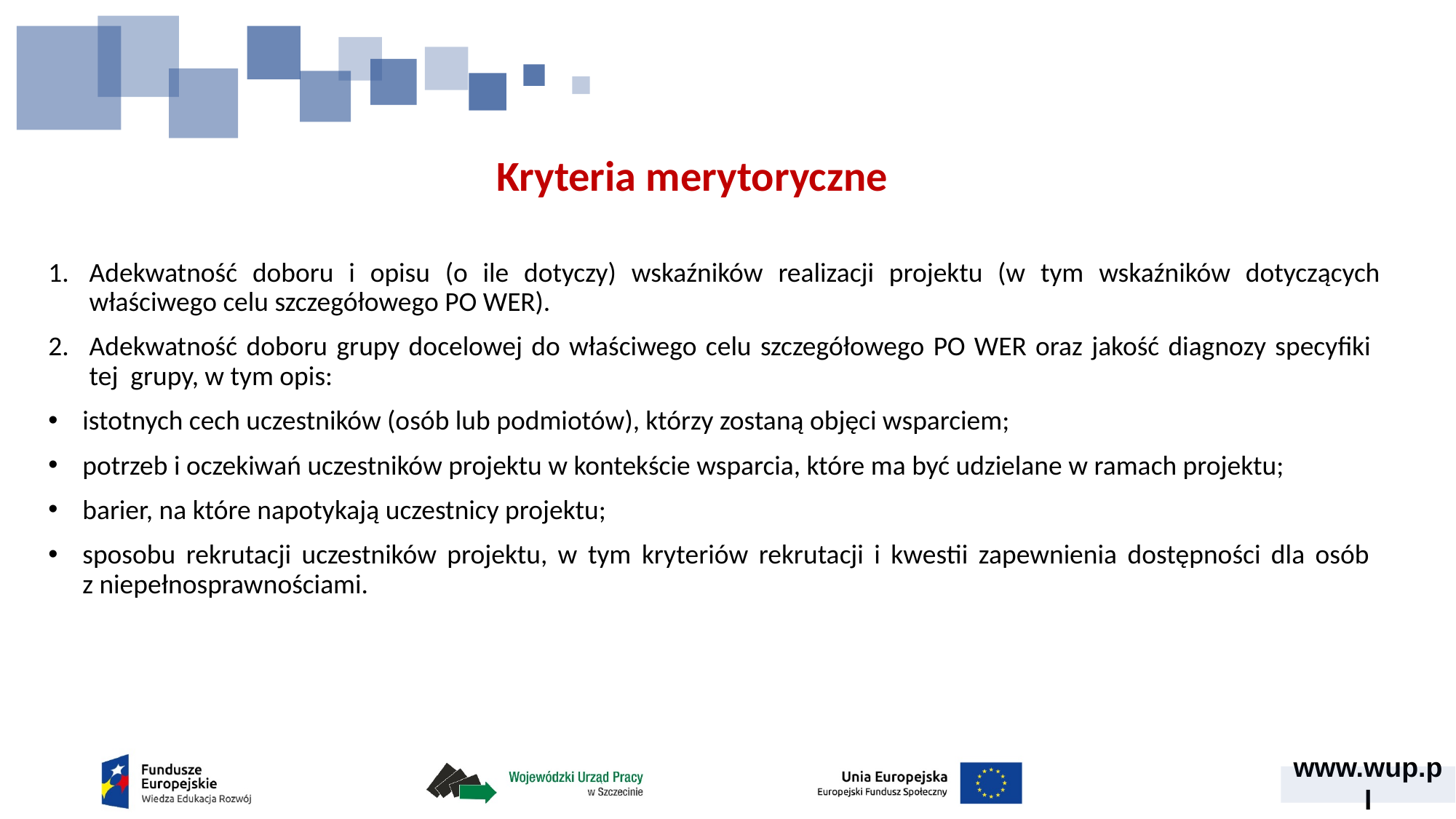

# Kryteria merytoryczne
Adekwatność doboru i opisu (o ile dotyczy) wskaźników realizacji projektu (w tym wskaźników dotyczących właściwego celu szczegółowego PO WER).
Adekwatność doboru grupy docelowej do właściwego celu szczegółowego PO WER oraz jakość diagnozy specyfiki
tej  grupy, w tym opis:
istotnych cech uczestników (osób lub podmiotów), którzy zostaną objęci wsparciem;
potrzeb i oczekiwań uczestników projektu w kontekście wsparcia, które ma być udzielane w ramach projektu;
barier, na które napotykają uczestnicy projektu;
sposobu rekrutacji uczestników projektu, w tym kryteriów rekrutacji i kwestii zapewnienia dostępności dla osób
z niepełnosprawnościami.